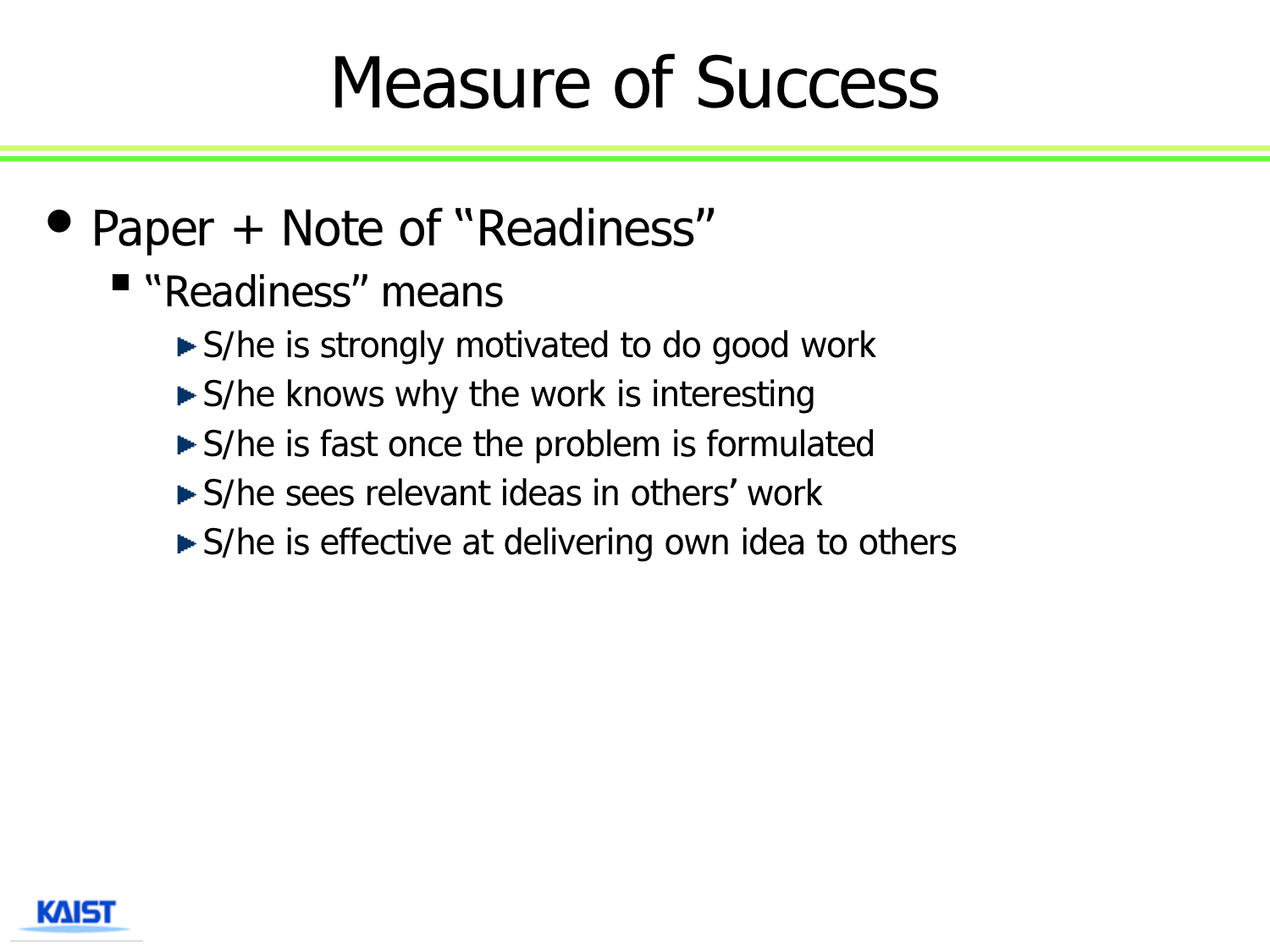

# Measure of Success
Paper + Note of “Readiness”
“Readiness” means
S/he is strongly motivated to do good work
S/he knows why the work is interesting
S/he is fast once the problem is formulated
S/he sees relevant ideas in others’ work
S/he is effective at delivering own idea to others